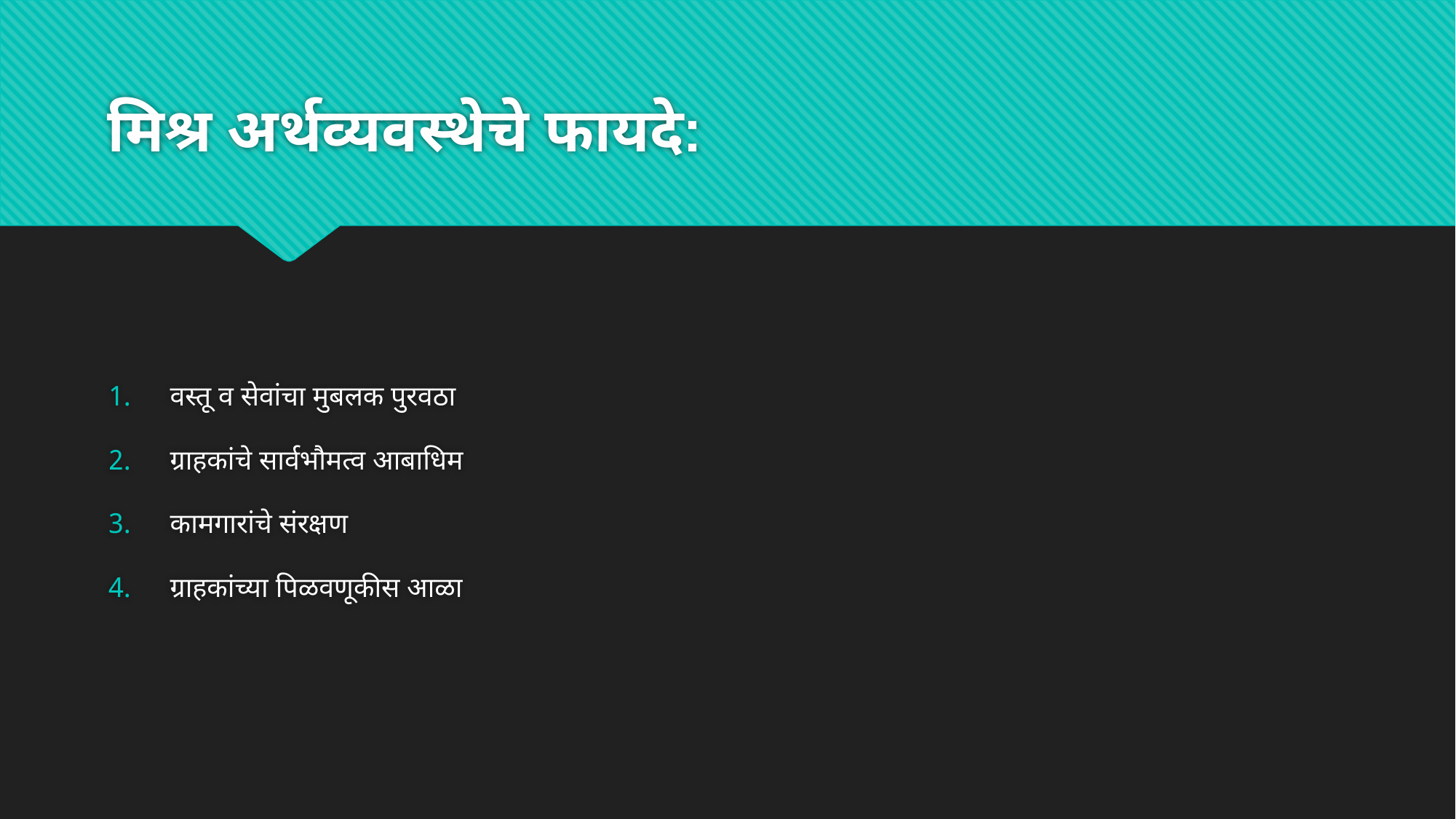

# मिश्र अर्थव्यवस्थेचे फायदे:
वस्तू व सेवांचा मुबलक पुरवठा
ग्राहकांचे सार्वभौमत्व आबाधिम
कामगारांचे संरक्षण
ग्राहकांच्या पिळवणूकीस आळा